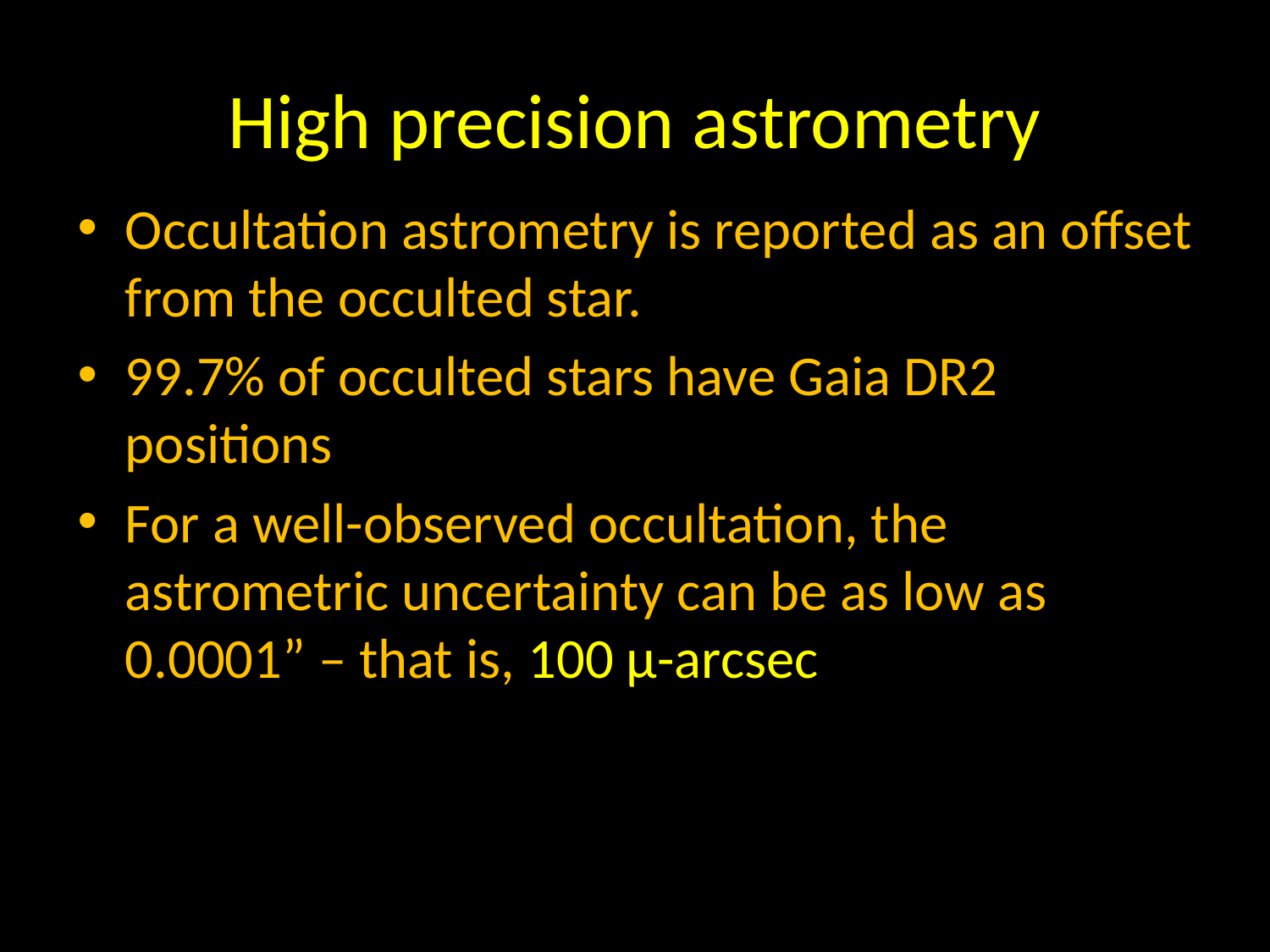

# High precision astrometry
Occultation astrometry is reported as an offset from the occulted star.
99.7% of occulted stars have Gaia DR2 positions
For a well-observed occultation, the astrometric uncertainty can be as low as 0.0001” – that is, 100 µ-arcsec